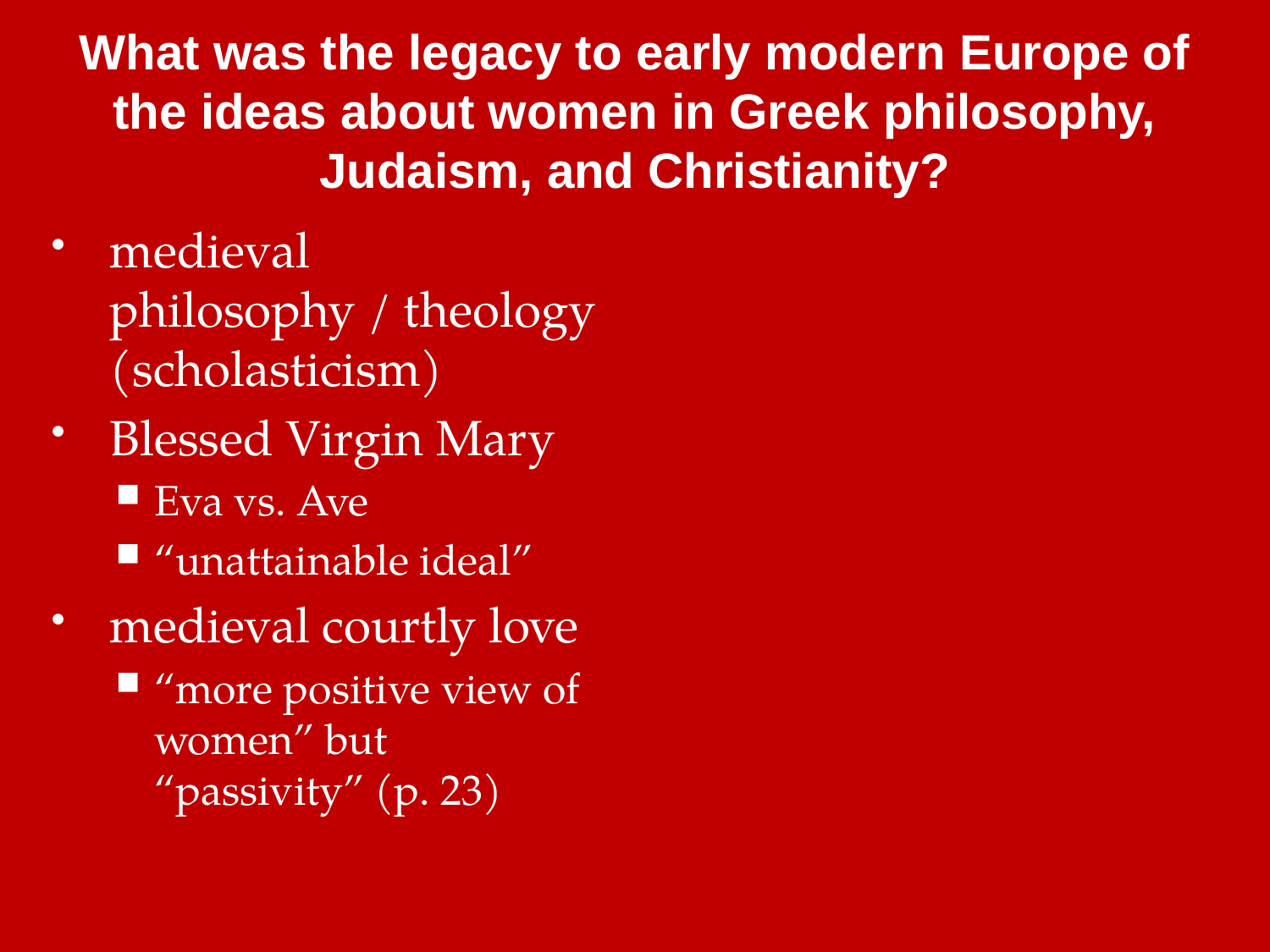

# What was the legacy to early modern Europe of the ideas about women in Greek philosophy, Judaism, and Christianity?
medieval philosophy / theology (scholasticism)
Blessed Virgin Mary
Eva vs. Ave
“unattainable ideal”
medieval courtly love
“more positive view of women” but “passivity” (p. 23)